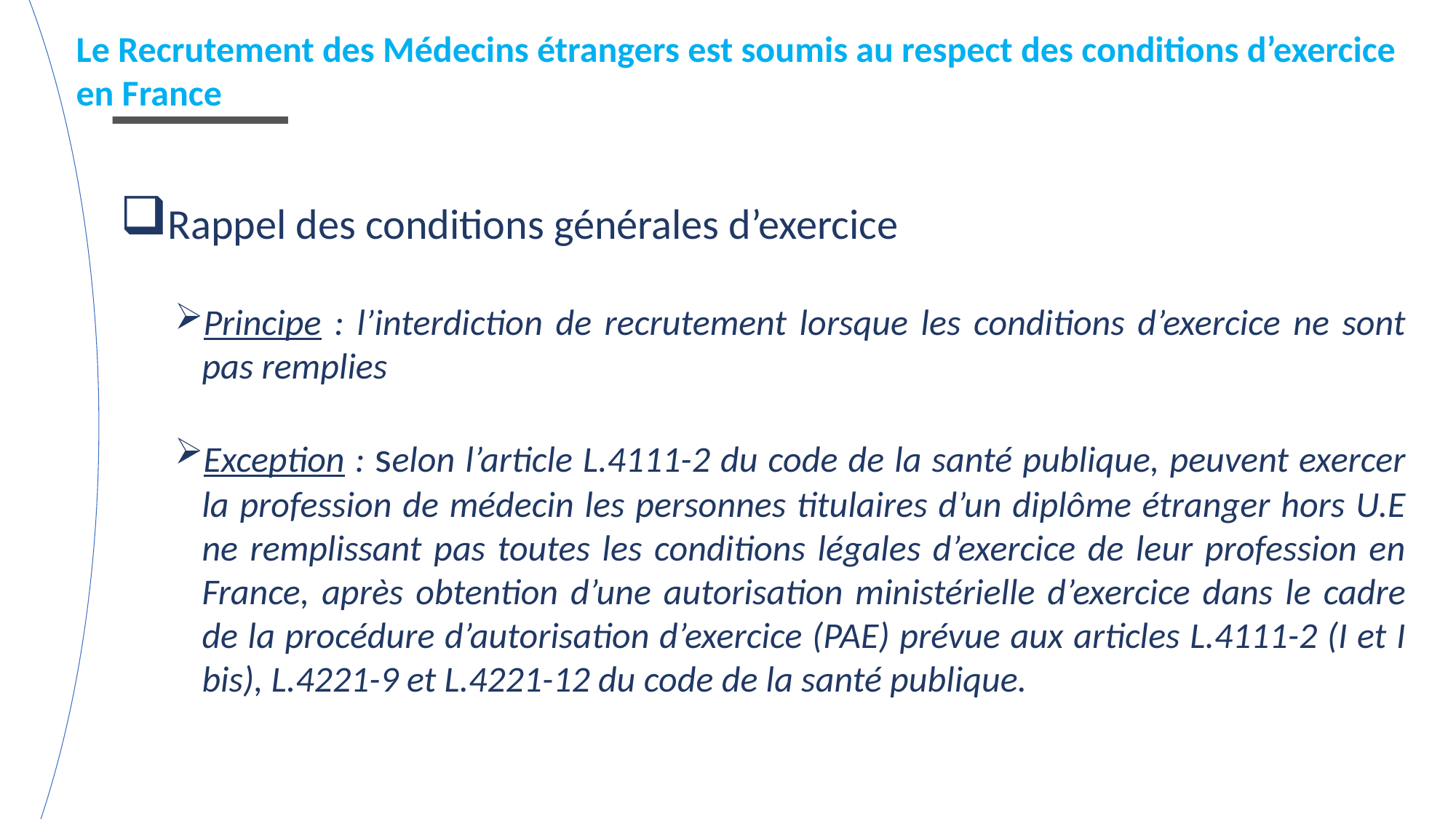

Le Recrutement des Médecins étrangers est soumis au respect des conditions d’exercice en France

Rappel des conditions générales d’exercice

Principe : l’interdiction de recrutement lorsque les conditions d’exercice ne sont pas remplies

Exception : selon l’article L.4111-2 du code de la santé publique, peuvent exercer la profession de médecin les personnes titulaires d’un diplôme étranger hors U.E ne remplissant pas toutes les conditions légales d’exercice de leur profession en France, après obtention d’une autorisation ministérielle d’exercice dans le cadre de la procédure d’autorisation d’exercice (PAE) prévue aux articles L.4111-2 (I et I bis), L.4221-9 et L.4221-12 du code de la santé publique.